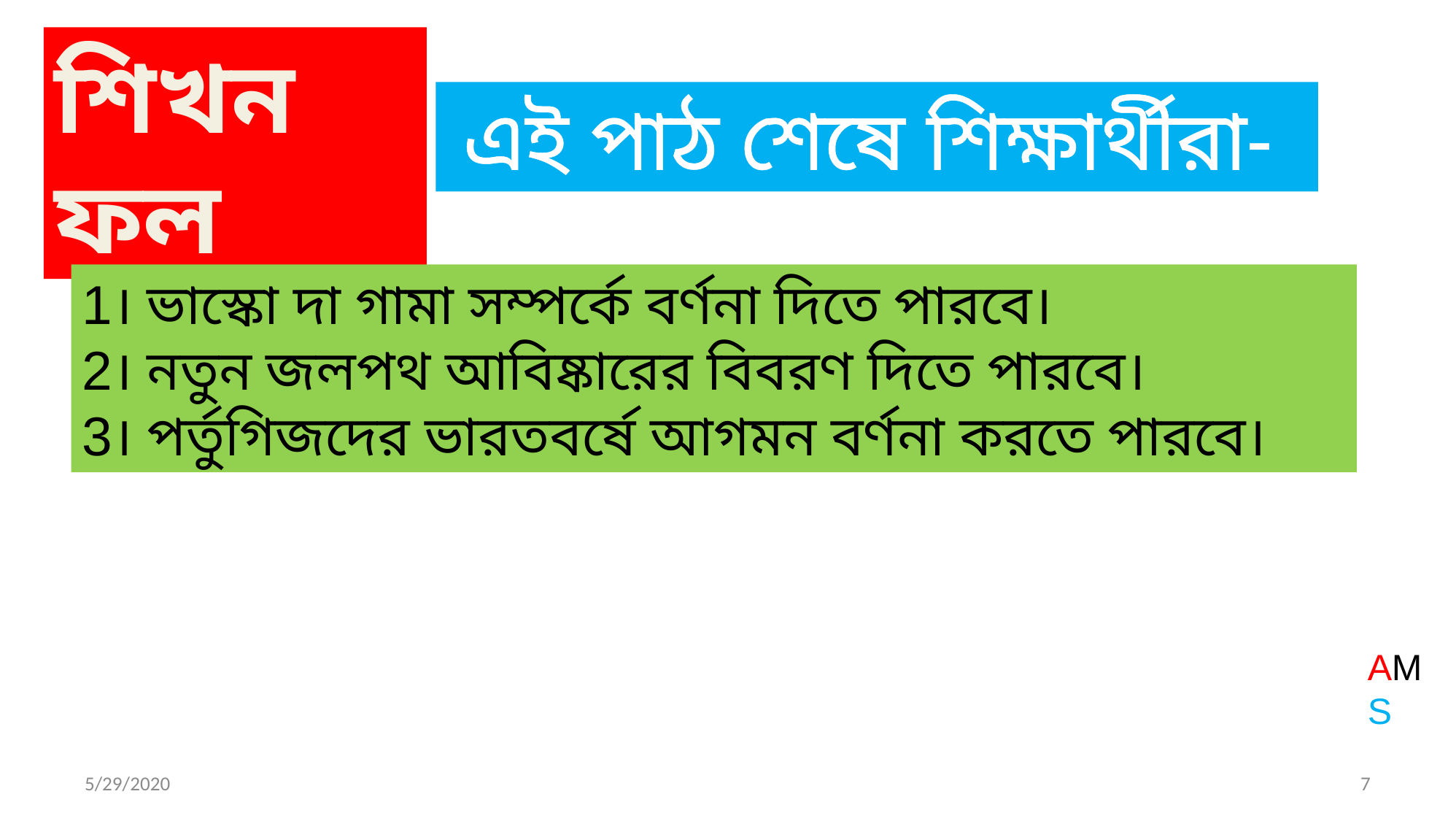

শিখন ফল
এই পাঠ শেষে শিক্ষার্থীরা-
1। ভাস্কো দা গামা সম্পর্কে বর্ণনা দিতে পারবে।
2। নতুন জলপথ আবিষ্কারের বিবরণ দিতে পারবে।
3। পর্তুগিজদের ভারতবর্ষে আগমন বর্ণনা করতে পারবে।
AMS
5/29/2020
7